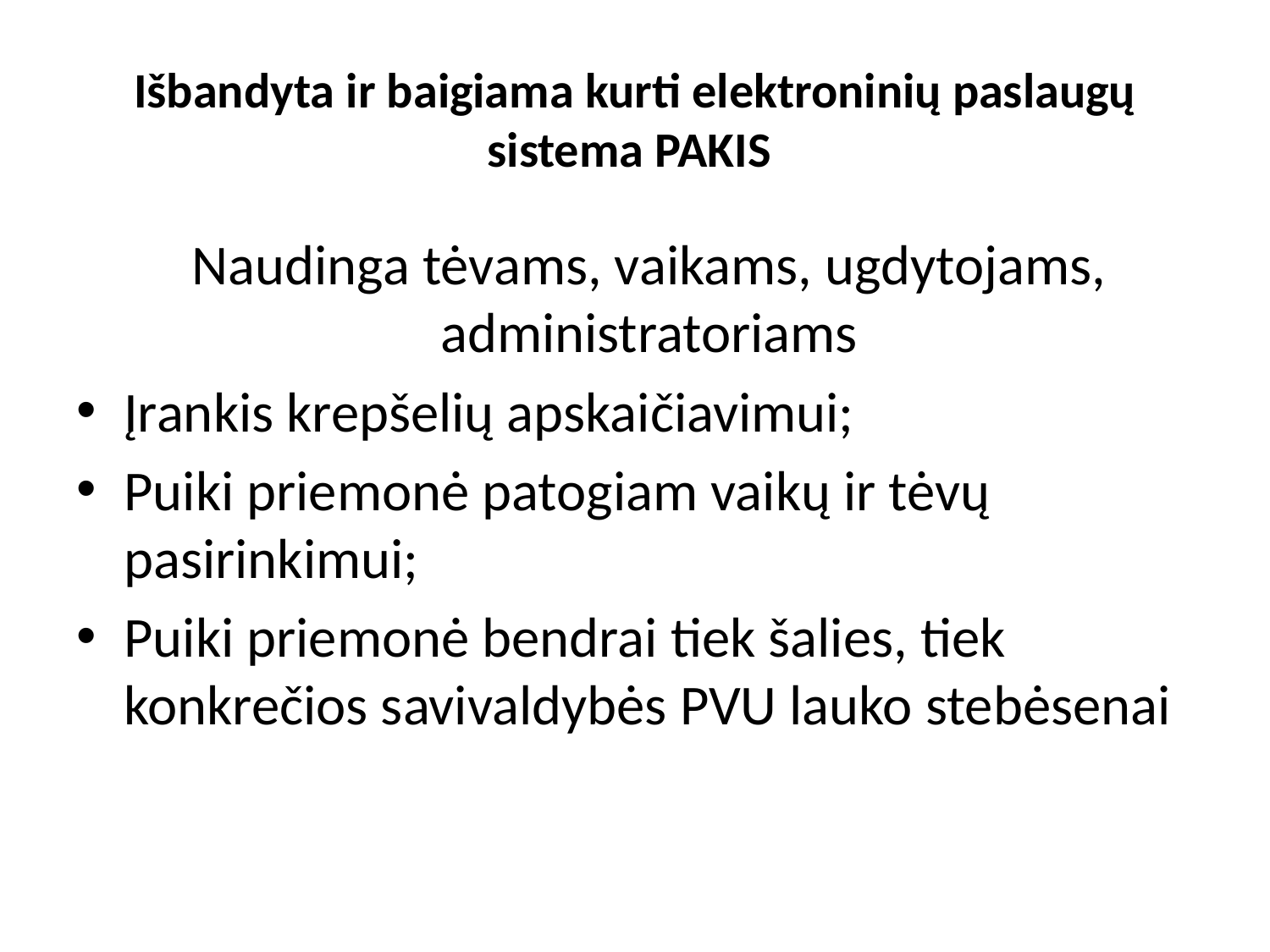

# Išbandyta ir baigiama kurti elektroninių paslaugų sistema PAKIS
Naudinga tėvams, vaikams, ugdytojams, administratoriams
Įrankis krepšelių apskaičiavimui;
Puiki priemonė patogiam vaikų ir tėvų pasirinkimui;
Puiki priemonė bendrai tiek šalies, tiek konkrečios savivaldybės PVU lauko stebėsenai